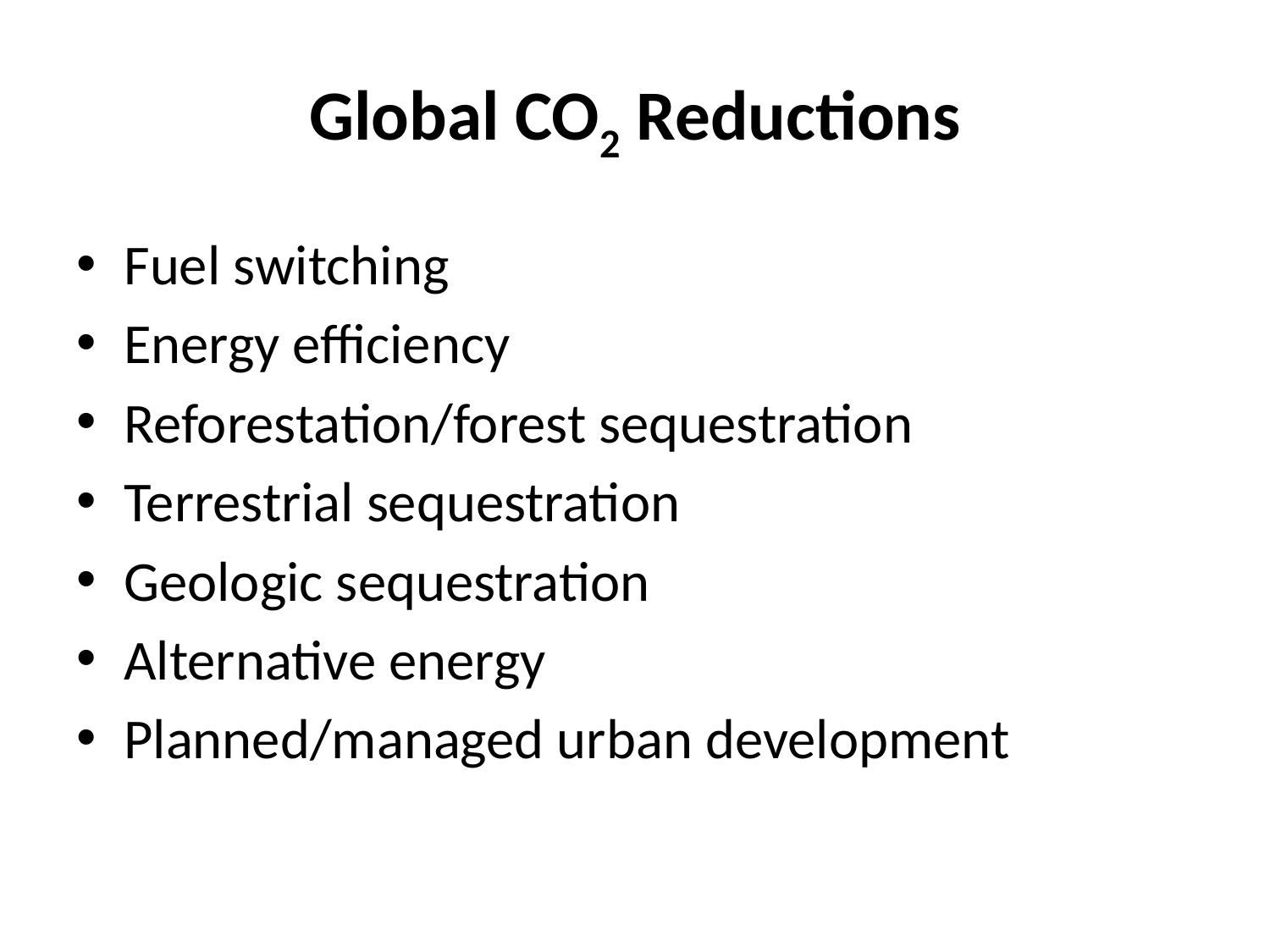

# Global CO2 Reductions
Fuel switching
Energy efficiency
Reforestation/forest sequestration
Terrestrial sequestration
Geologic sequestration
Alternative energy
Planned/managed urban development